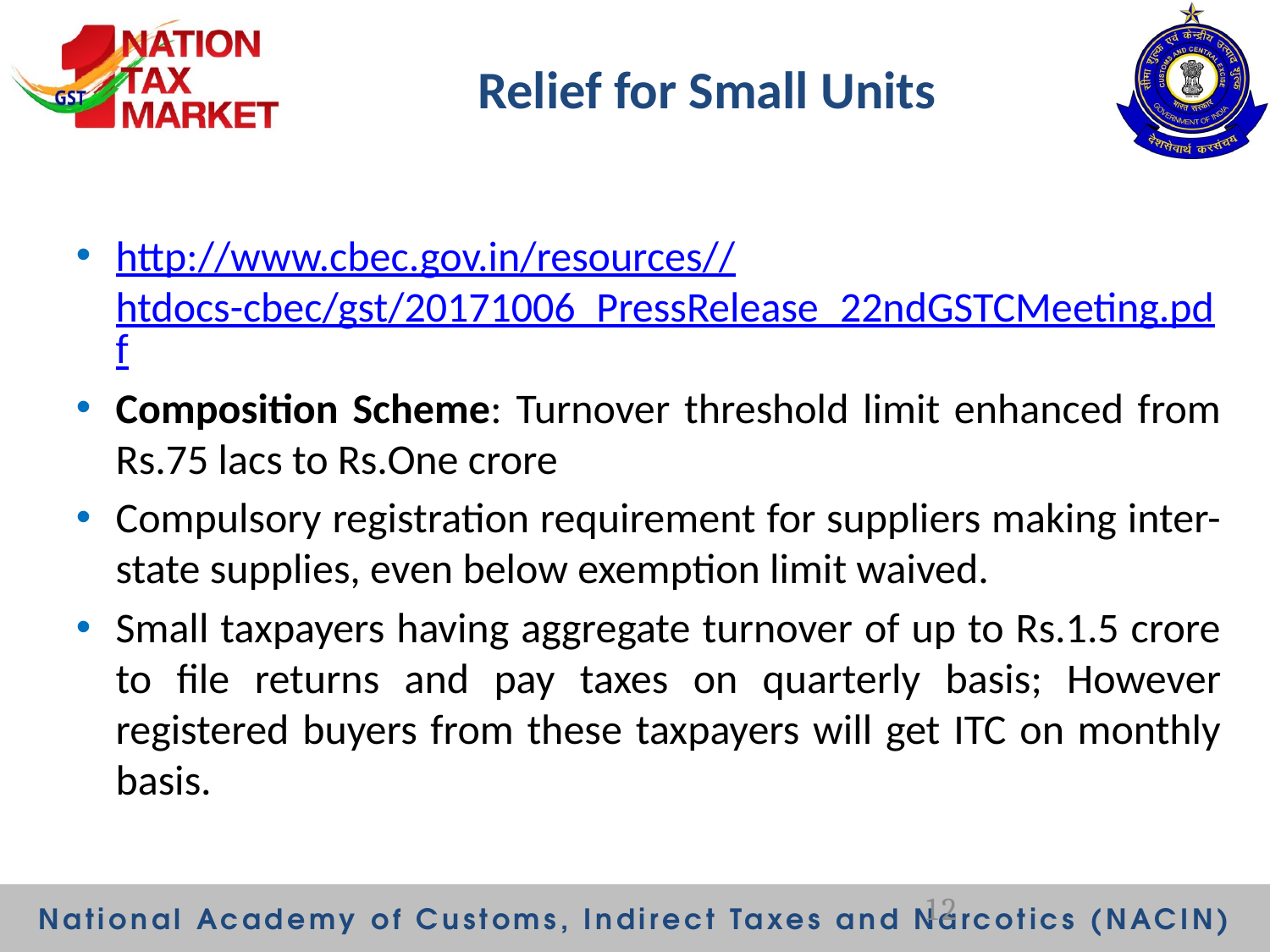

# Relief for Small Units
http://www.cbec.gov.in/resources//htdocs-cbec/gst/20171006_PressRelease_22ndGSTCMeeting.pdf
Composition Scheme: Turnover threshold limit enhanced from Rs.75 lacs to Rs.One crore
Compulsory registration requirement for suppliers making inter-state supplies, even below exemption limit waived.
Small taxpayers having aggregate turnover of up to Rs.1.5 crore to file returns and pay taxes on quarterly basis; However registered buyers from these taxpayers will get ITC on monthly basis.

12
National Academy of Customs, Indirect Taxes and Narcotics (NACIN)